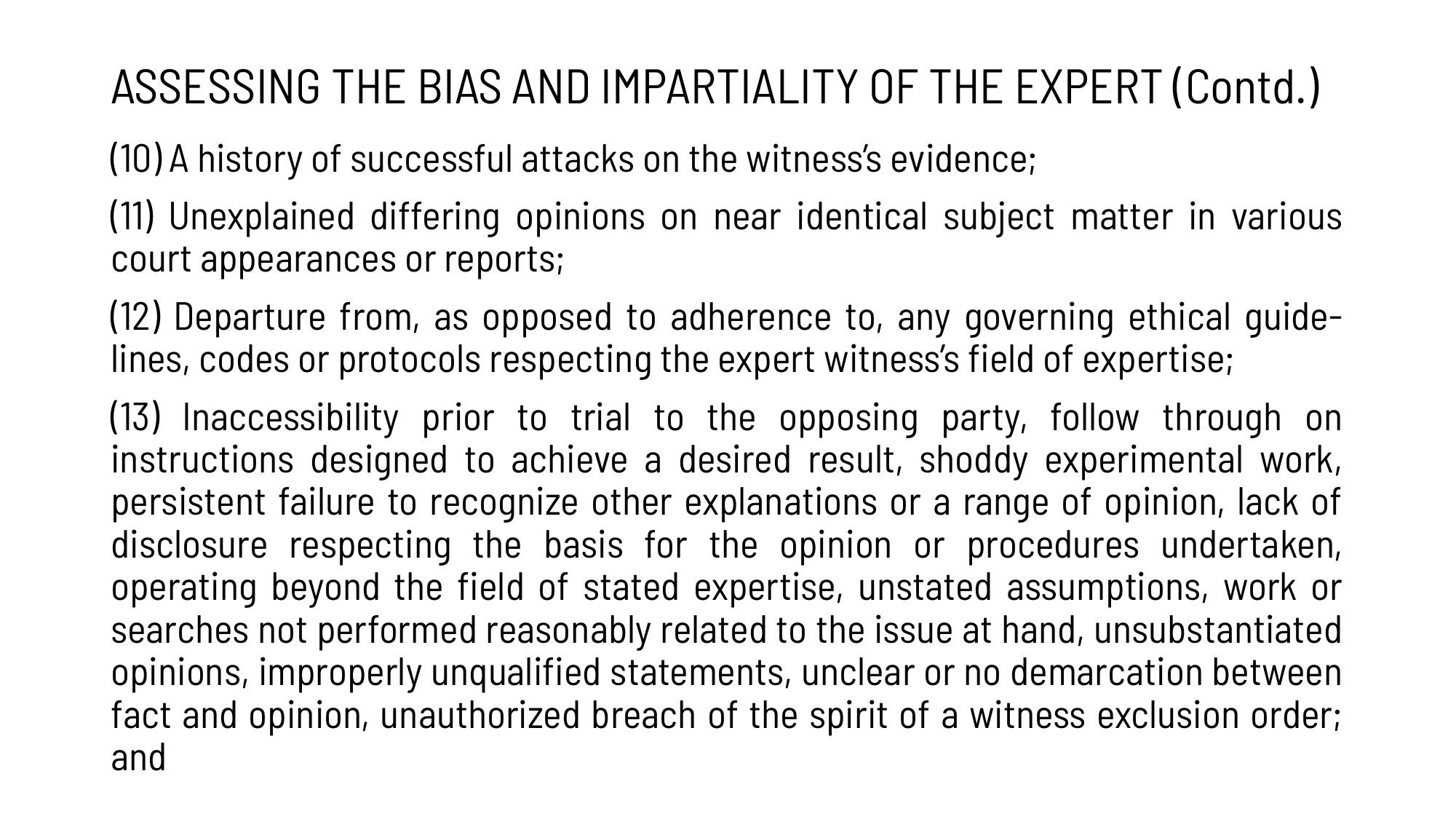

# ASSESSING THE BIAS AND IMPARTIALITY OF THE EXPERT (Contd.)
(10) A history of successful attacks on the witness’s evidence;
(11) Unexplained differing opinions on near identical subject matter in various court appearances or reports;
(12) Departure from, as opposed to adherence to, any governing ethical guide-lines, codes or protocols respecting the expert witness’s field of expertise;
(13) Inaccessibility prior to trial to the opposing party, follow through on instructions designed to achieve a desired result, shoddy experimental work, persistent failure to recognize other explanations or a range of opinion, lack of disclosure respecting the basis for the opinion or procedures undertaken, operating beyond the field of stated expertise, unstated assumptions, work or searches not performed reasonably related to the issue at hand, unsubstantiated opinions, improperly unqualified statements, unclear or no demarcation between fact and opinion, unauthorized breach of the spirit of a witness exclusion order; and